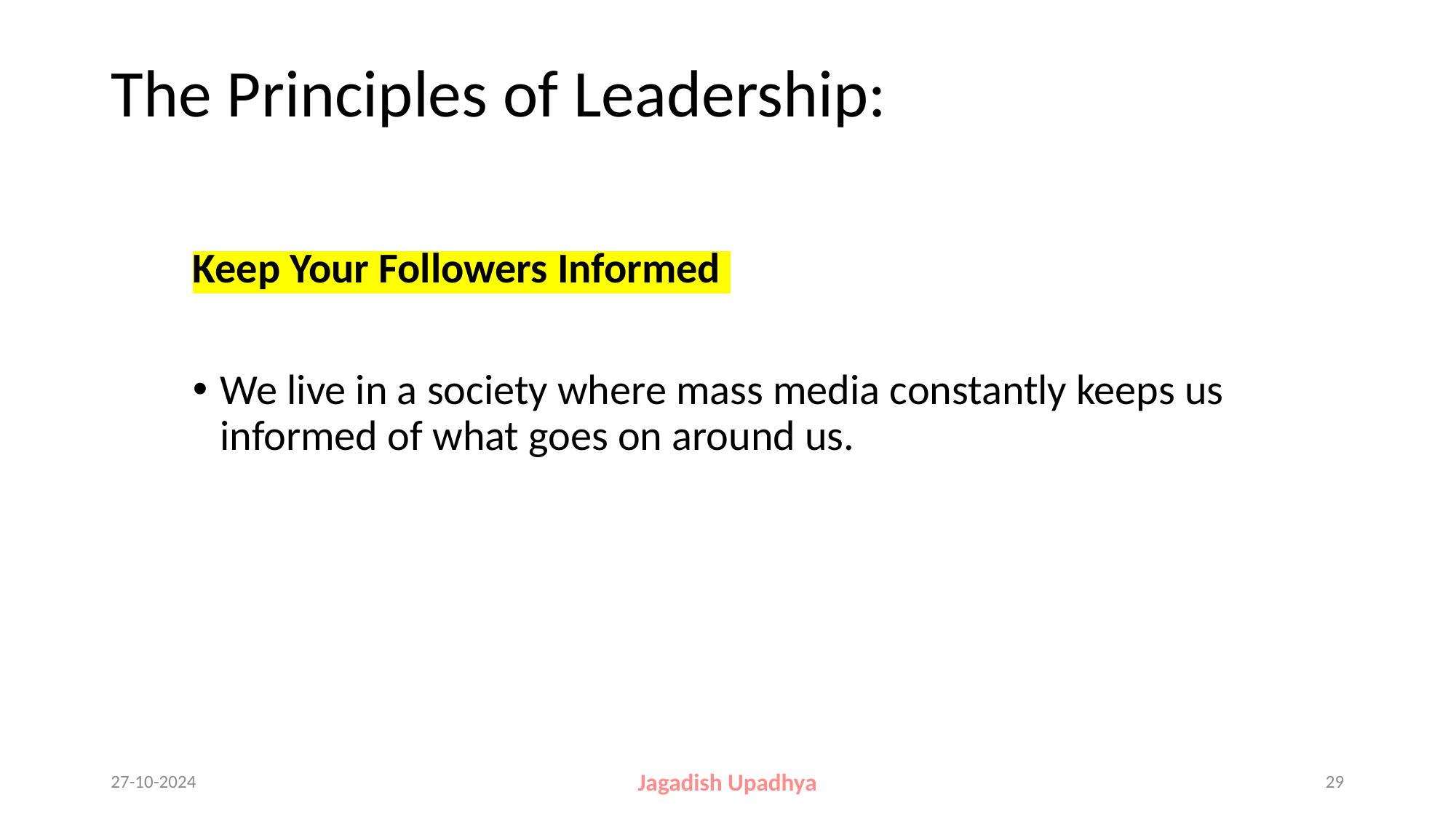

# The Principles of Leadership:
Keep Your Followers Informed

We live in a society where mass media constantly keeps us informed of what goes on around us.

27-10-2024
Jagadish Upadhya
29